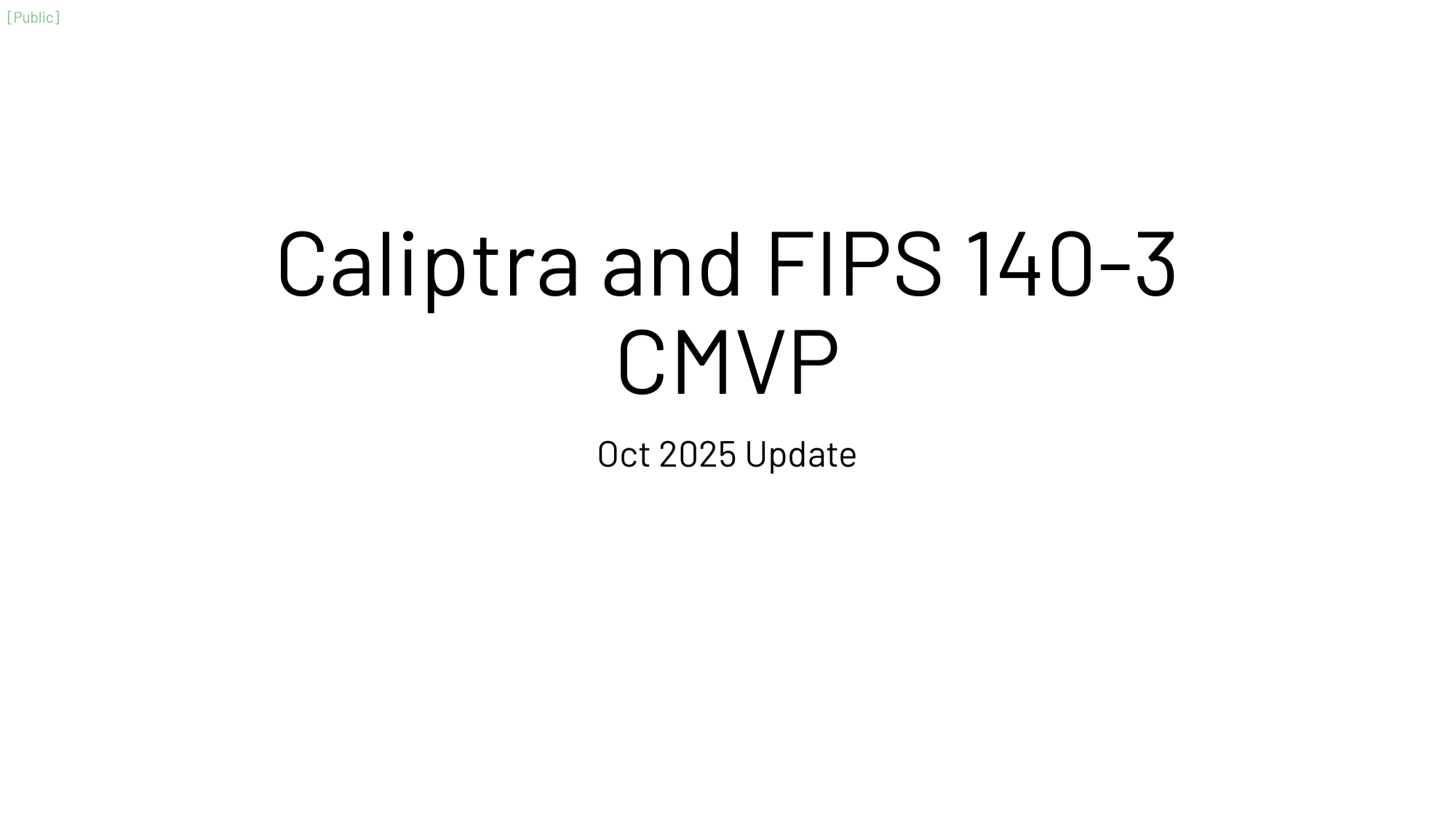

# Caliptra and FIPS 140-3 CMVP
Oct 2025 Update